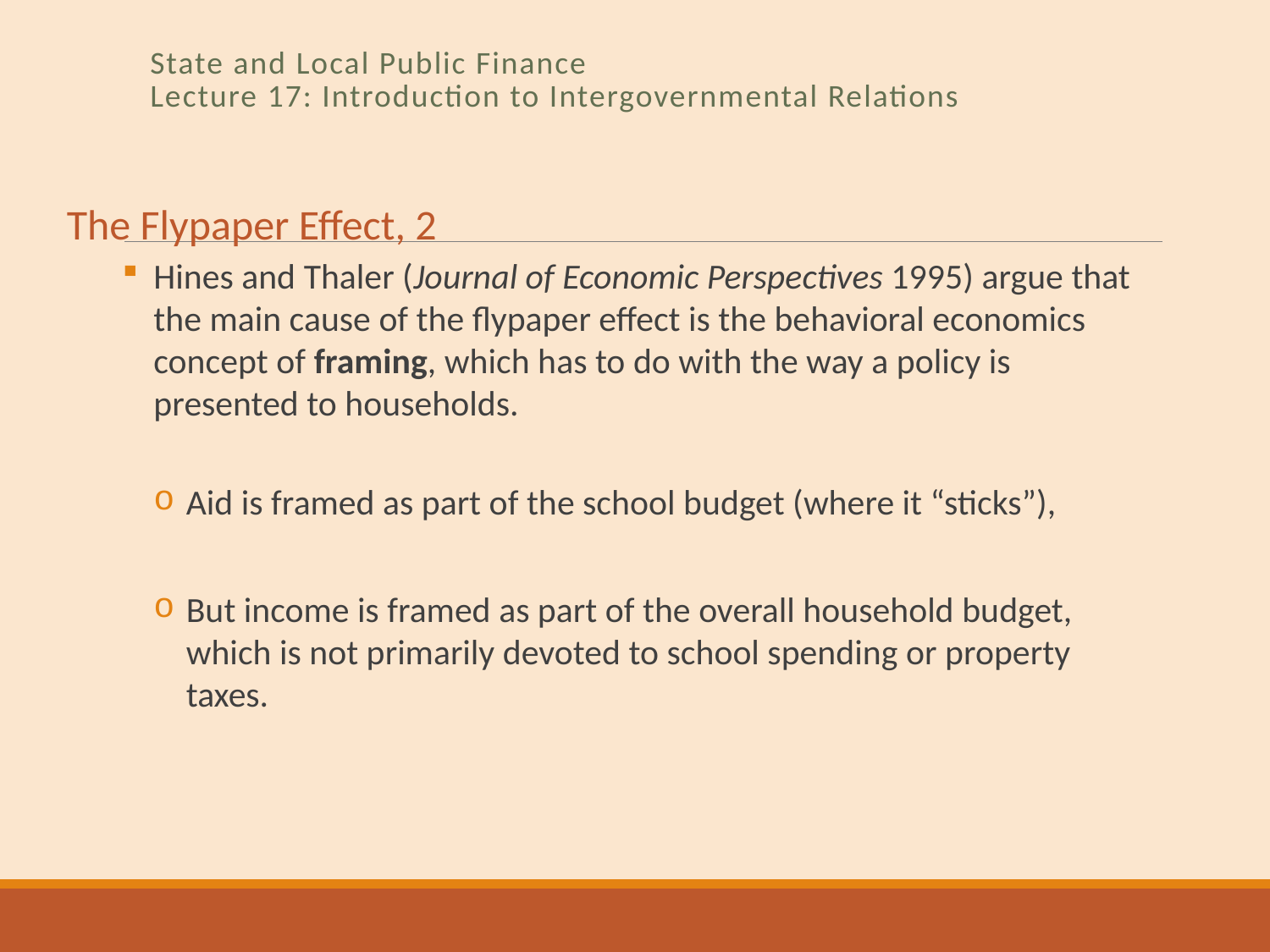

State and Local Public Finance
Lecture 17: Introduction to Intergovernmental Relations
The Flypaper Effect, 2
Hines and Thaler (Journal of Economic Perspectives 1995) argue that the main cause of the flypaper effect is the behavioral economics concept of framing, which has to do with the way a policy is presented to households.

Aid is framed as part of the school budget (where it “sticks”),

But income is framed as part of the overall household budget, which is not primarily devoted to school spending or property taxes.